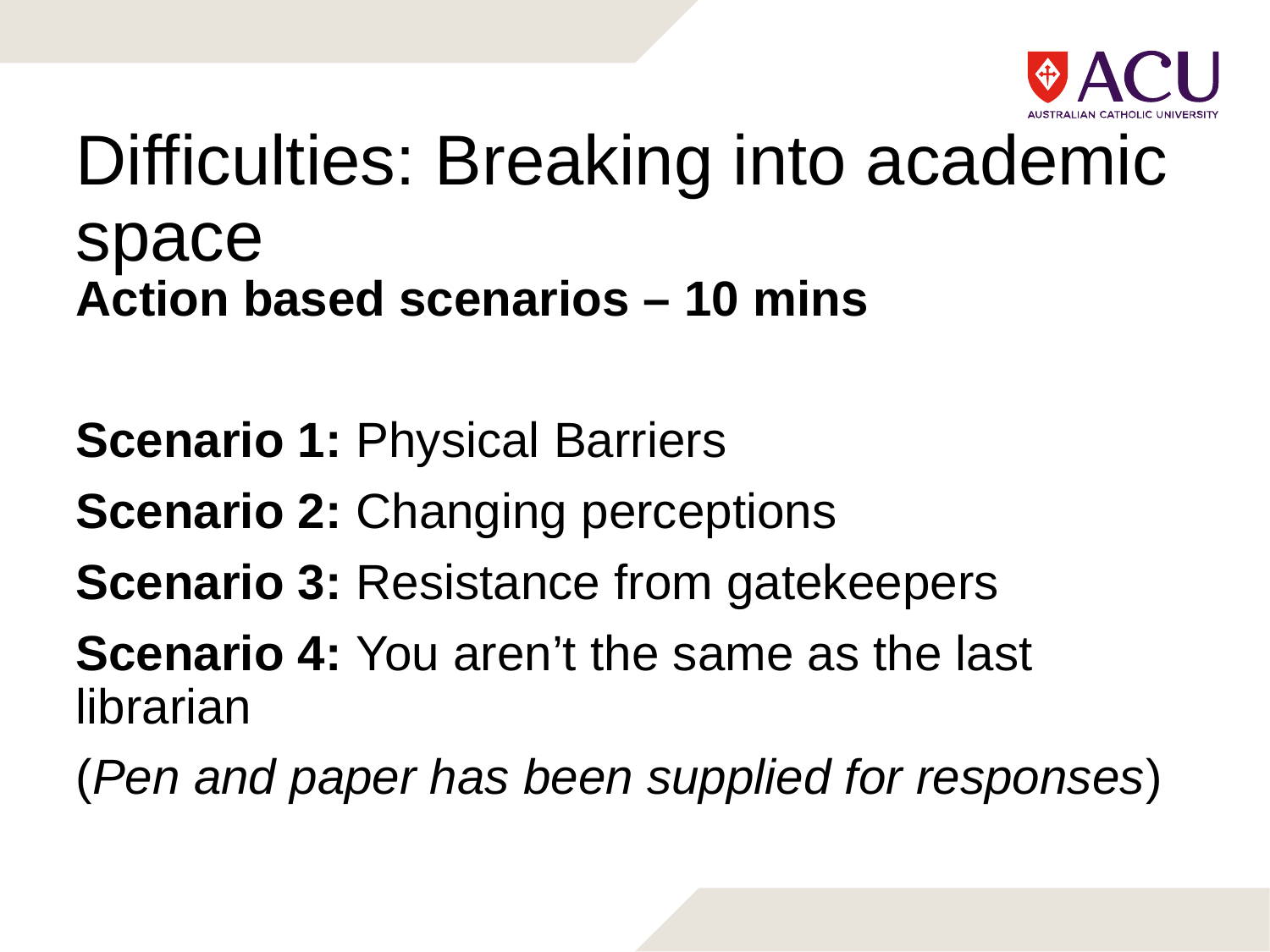

# Difficulties: Breaking into academic space
Action based scenarios – 10 mins

Scenario 1: Physical Barriers
Scenario 2: Changing perceptions
Scenario 3: Resistance from gatekeepers
Scenario 4: You aren’t the same as the last librarian
(Pen and paper has been supplied for responses)